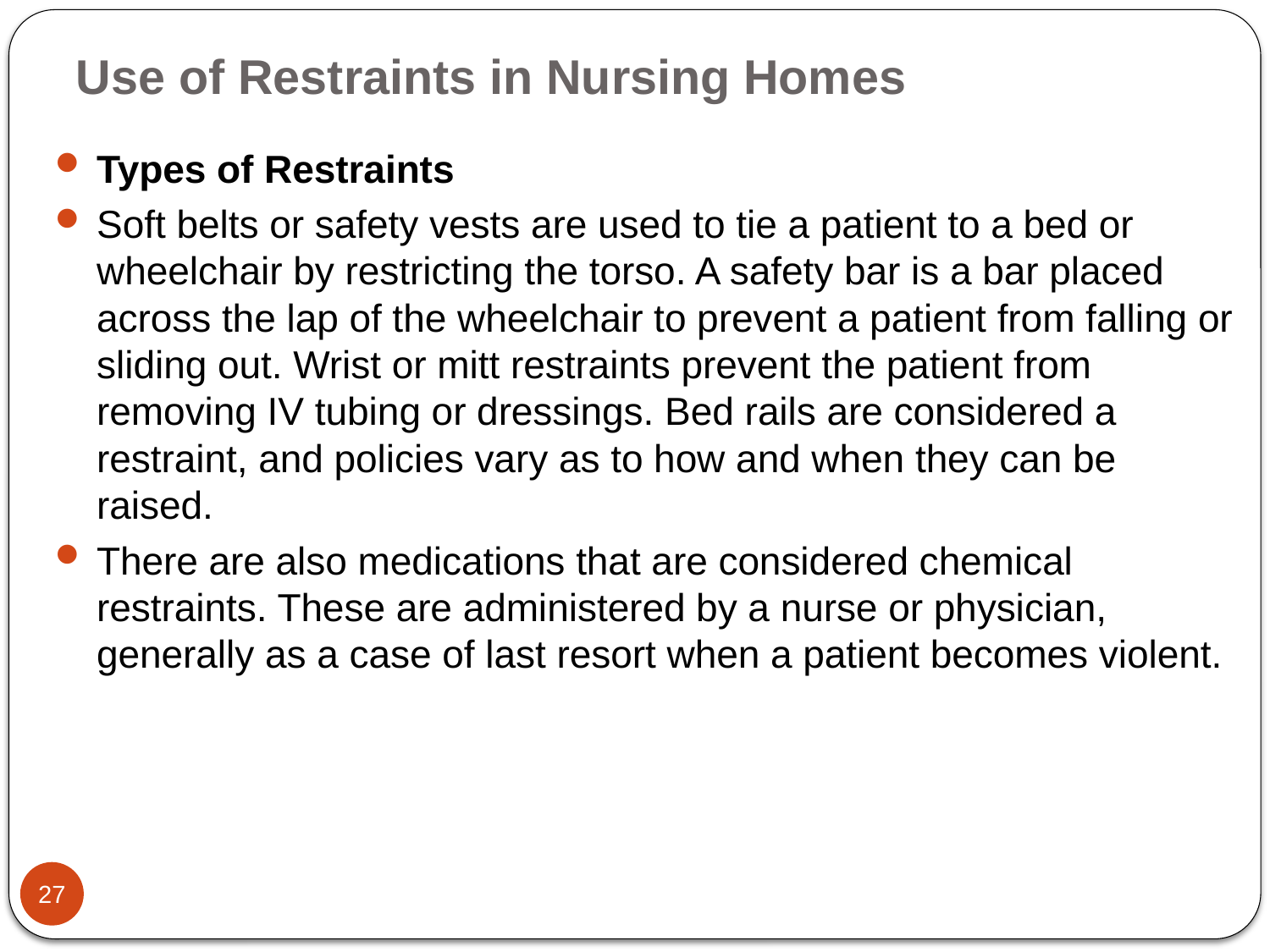

# Use of Restraints in Nursing Homes
Types of Restraints
Soft belts or safety vests are used to tie a patient to a bed or wheelchair by restricting the torso. A safety bar is a bar placed across the lap of the wheelchair to prevent a patient from falling or sliding out. Wrist or mitt restraints prevent the patient from removing IV tubing or dressings. Bed rails are considered a restraint, and policies vary as to how and when they can be raised.
There are also medications that are considered chemical restraints. These are administered by a nurse or physician, generally as a case of last resort when a patient becomes violent.

27